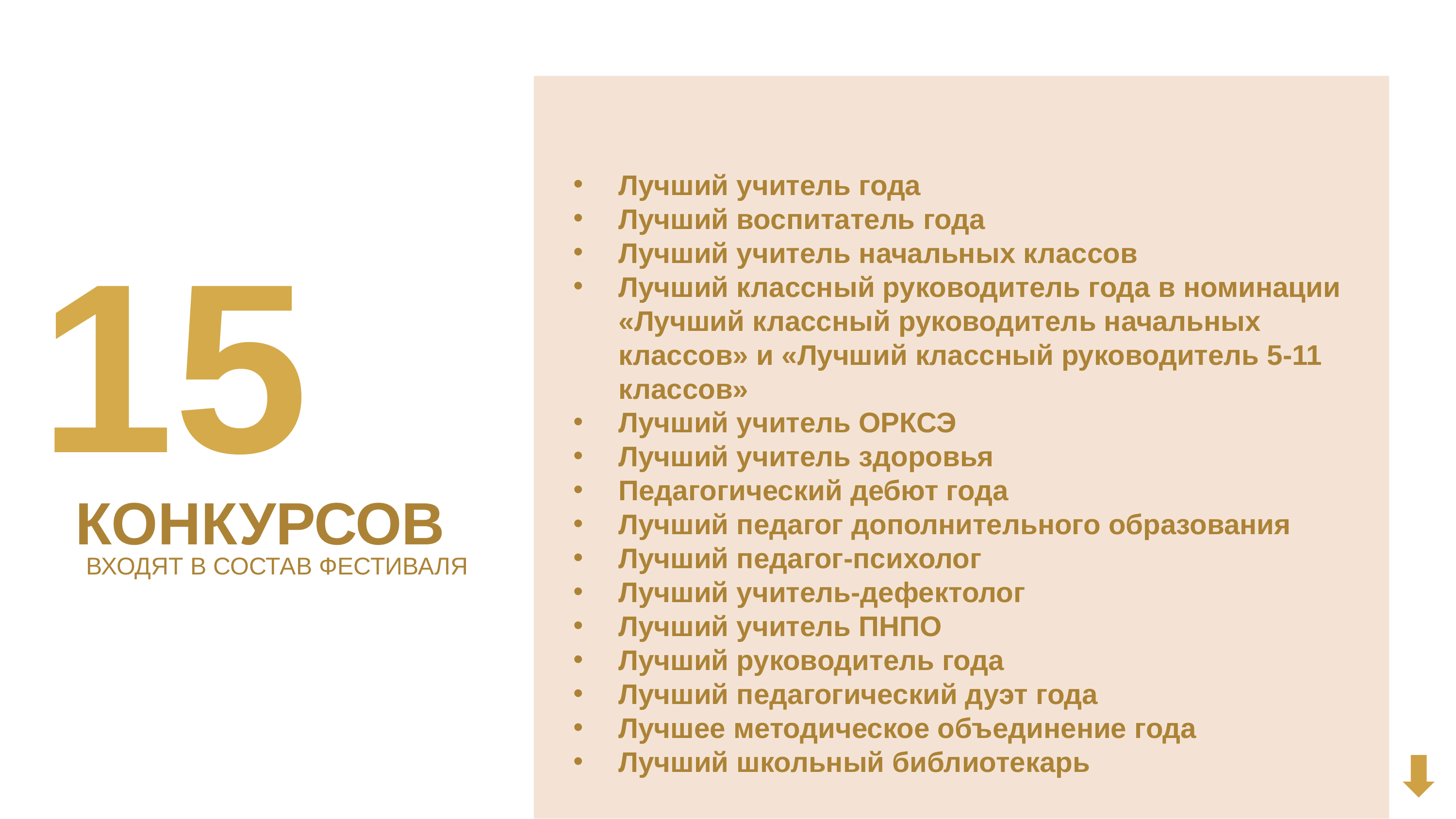

Лучший учитель года
Лучший воспитатель года
Лучший учитель начальных классов
Лучший классный руководитель года в номинации «Лучший классный руководитель начальных классов» и «Лучший классный руководитель 5-11 классов»
Лучший учитель ОРКСЭ
Лучший учитель здоровья
Педагогический дебют года
Лучший педагог дополнительного образования
Лучший педагог-психолог
Лучший учитель-дефектолог
Лучший учитель ПНПО
Лучший руководитель года
Лучший педагогический дуэт года
Лучшее методическое объединение года
Лучший школьный библиотекарь

КОНКУРСОВ
15
ВХОДЯТ В СОСТАВ ФЕСТИВАЛЯ